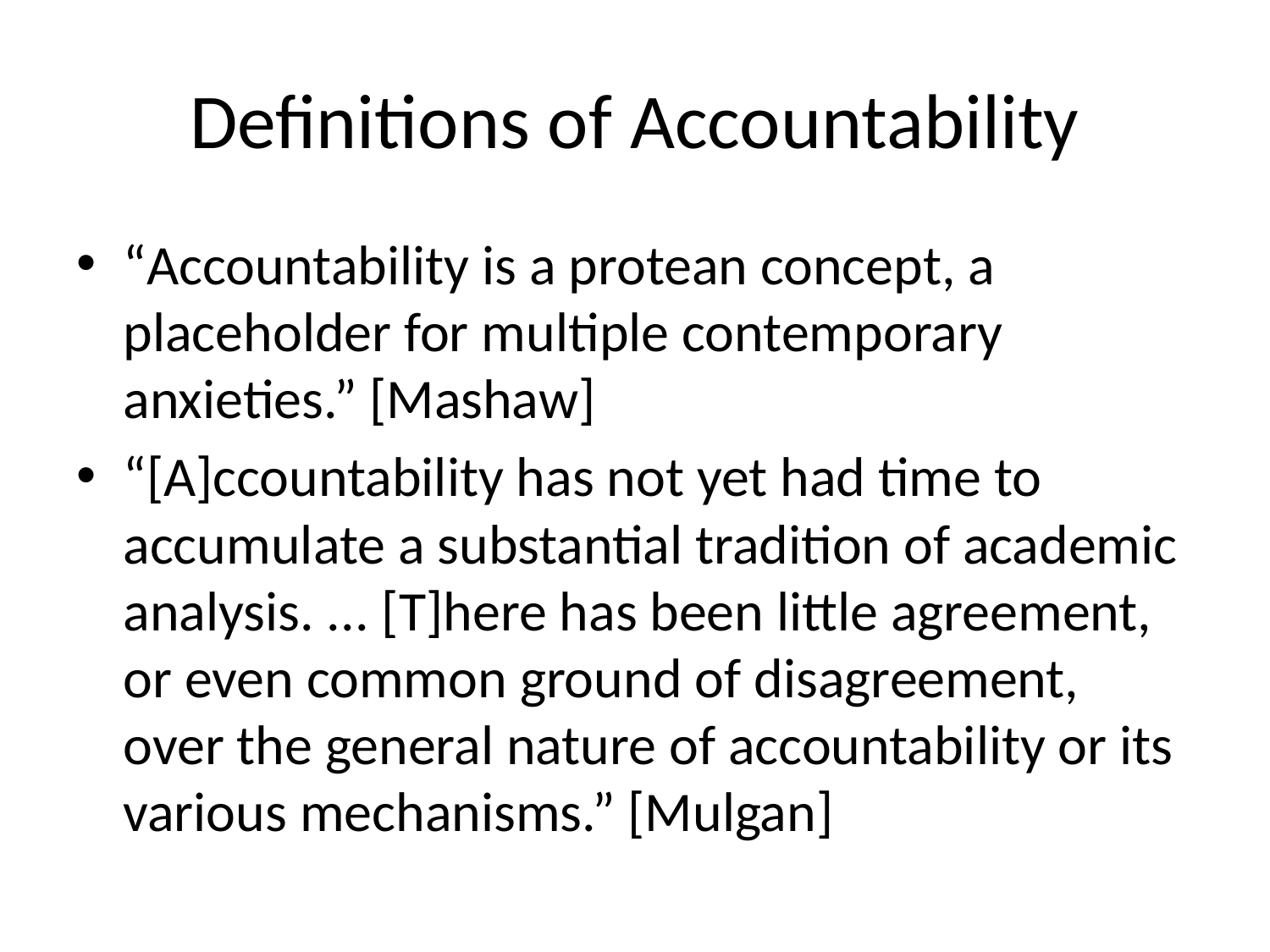

# Definitions of Accountability
“Accountability is a protean concept, a placeholder for multiple contemporary anxieties.” [Mashaw]
“[A]ccountability has not yet had time to accumulate a substantial tradition of academic analysis. ... [T]here has been little agreement, or even common ground of disagreement, over the general nature of accountability or its various mechanisms.” [Mulgan]